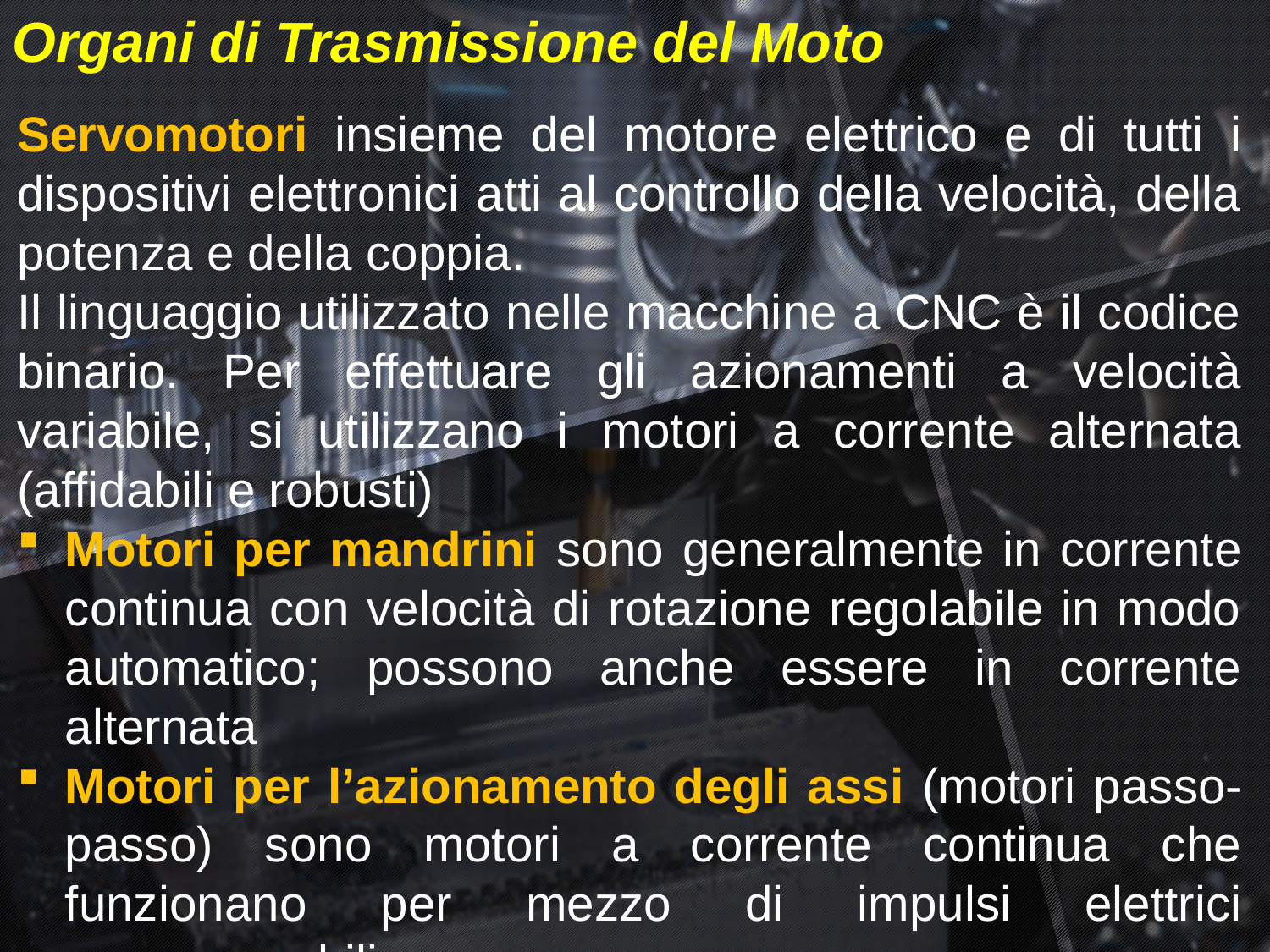

Organi di Trasmissione del Moto
Servomotori insieme del motore elettrico e di tutti i dispositivi elettronici atti al controllo della velocità, della potenza e della coppia.
Il linguaggio utilizzato nelle macchine a CNC è il codice binario. Per effettuare gli azionamenti a velocità variabile, si utilizzano i motori a corrente alternata (affidabili e robusti)
Motori per mandrini sono generalmente in corrente continua con velocità di rotazione regolabile in modo automatico; possono anche essere in corrente alternata
Motori per l’azionamento degli assi (motori passo-passo) sono motori a corrente continua che funzionano per mezzo di impulsi elettrici programmabili
Motori brushless sono stati introdotti negli anni 80 con lo sviluppo dell’elettronica di potenza.. Possono avere rotazioni uniformi a basse velocità ed elevati valori di coppia ad elevate velocità